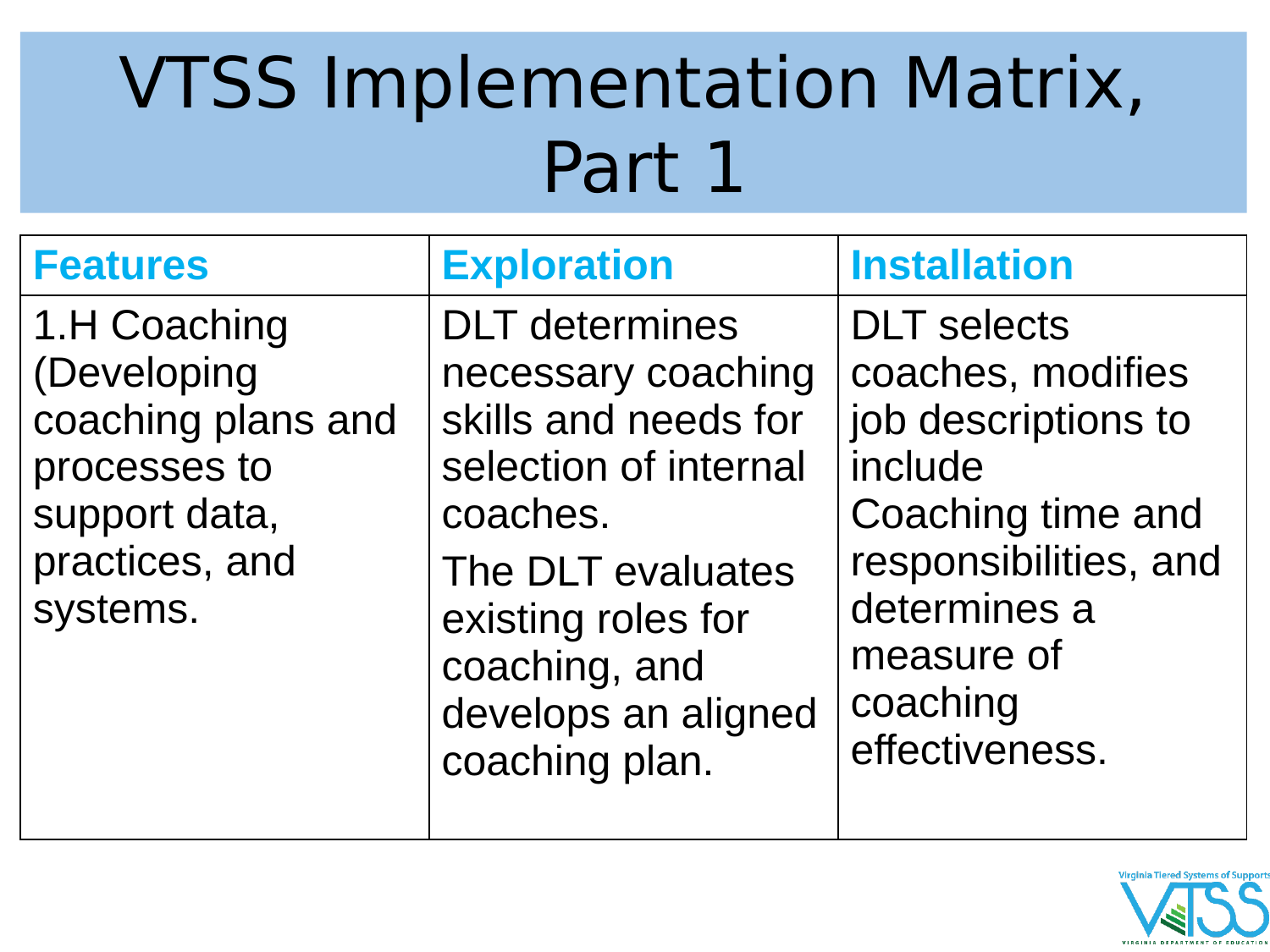

# VTSS Implementation Matrix, Part 1
| Features | Exploration | Installation |
| --- | --- | --- |
| 1.H Coaching (Developing coaching plans and processes to support data, practices, and systems. | DLT determines necessary coaching skills and needs for selection of internal coaches. The DLT evaluates existing roles for coaching, and develops an aligned coaching plan. | DLT selects coaches, modifies job descriptions to include Coaching time and responsibilities, and determines a measure of coaching effectiveness. |